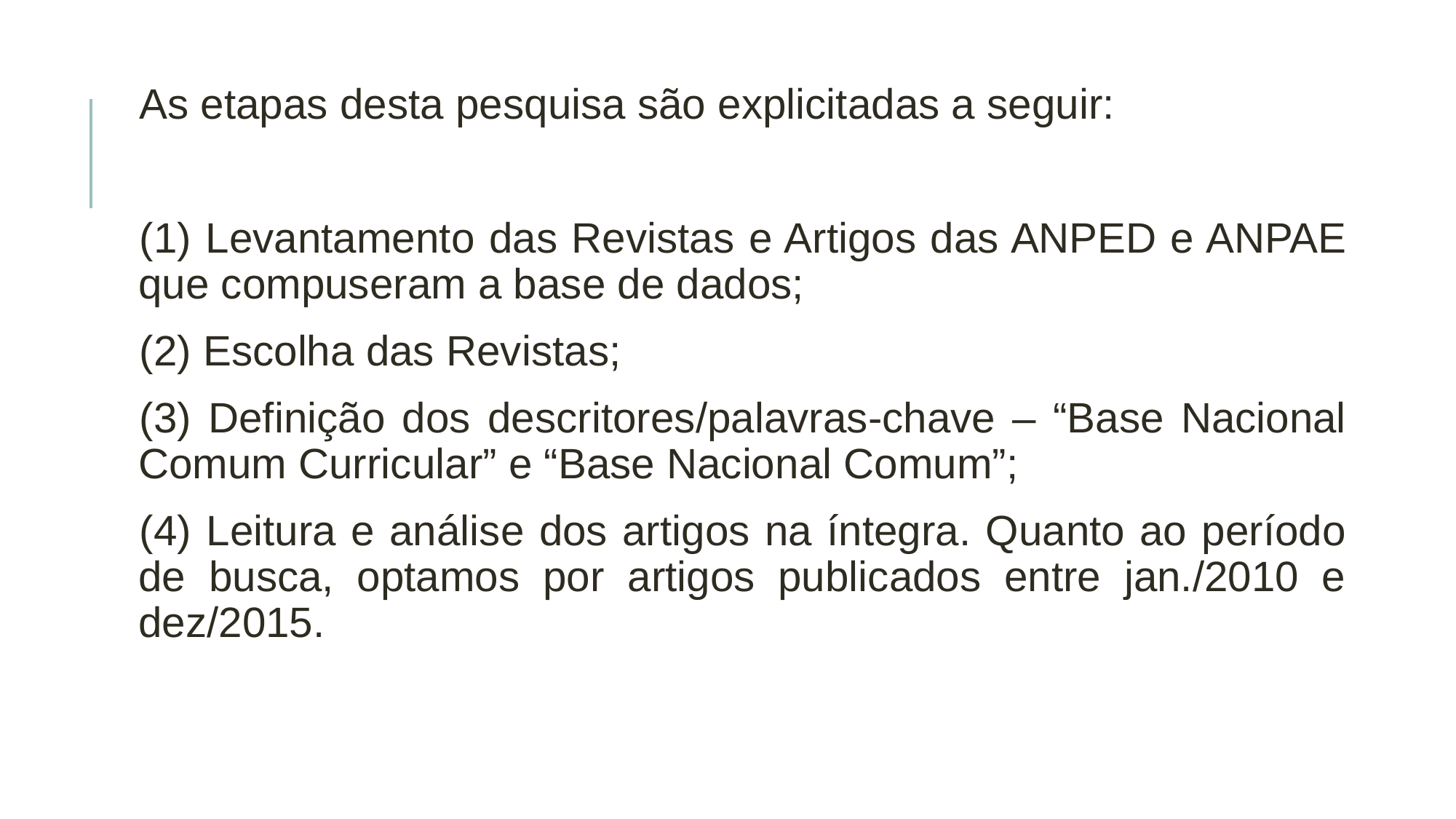

As etapas desta pesquisa são explicitadas a seguir:

(1) Levantamento das Revistas e Artigos das ANPED e ANPAE que compuseram a base de dados;
(2) Escolha das Revistas;
(3) Definição dos descritores/palavras‐chave – “Base Nacional Comum Curricular” e “Base Nacional Comum”;
(4) Leitura e análise dos artigos na íntegra. Quanto ao período de busca, optamos por artigos publicados entre jan./2010 e dez/2015.